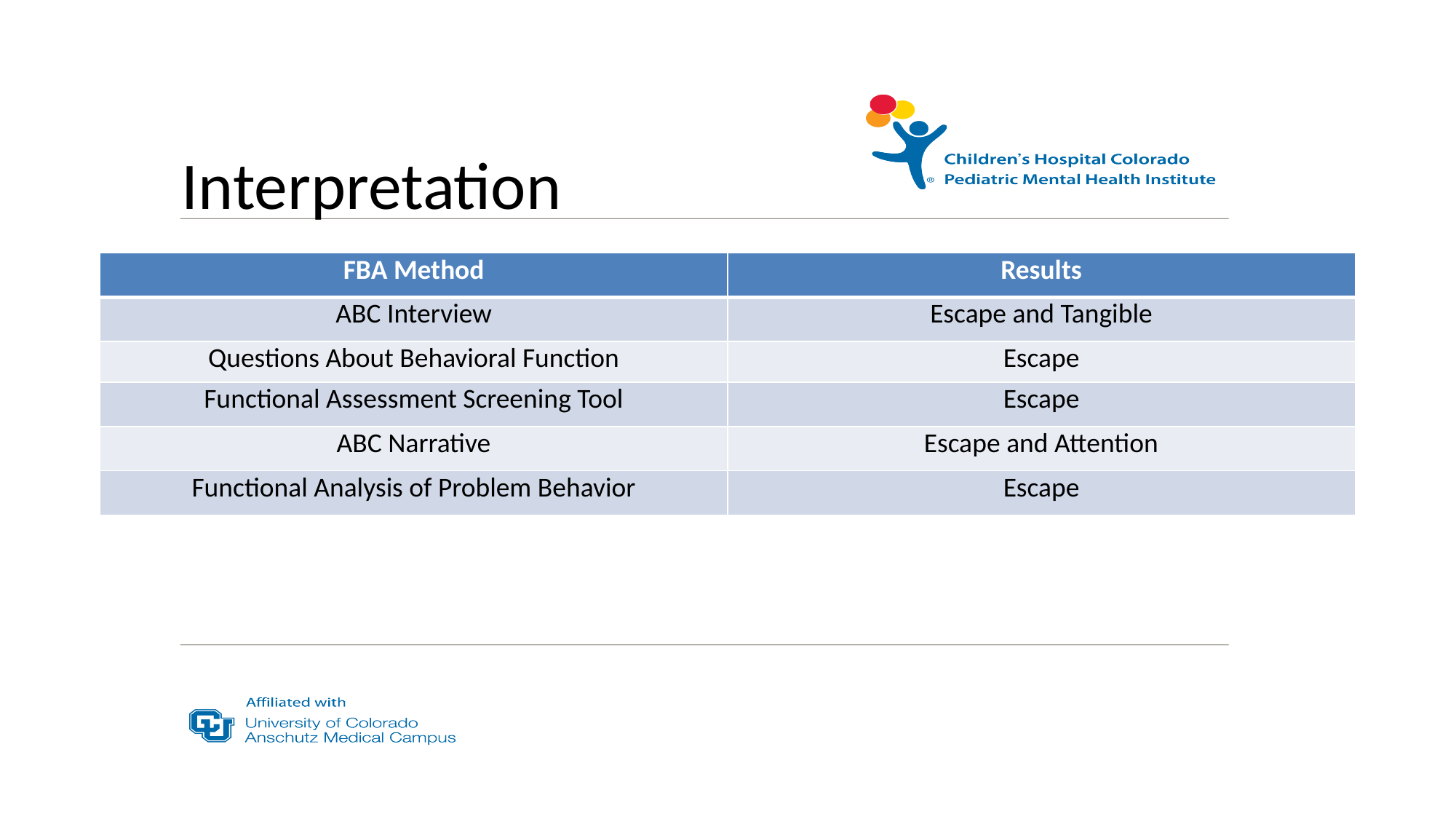

# Interpretation
| FBA Method | Results |
| --- | --- |
| ABC Interview | Escape and Tangible |
| Questions About Behavioral Function | Escape |
| Functional Assessment Screening Tool | Escape |
| ABC Narrative | Escape and Attention |
| Functional Analysis of Problem Behavior | Escape |